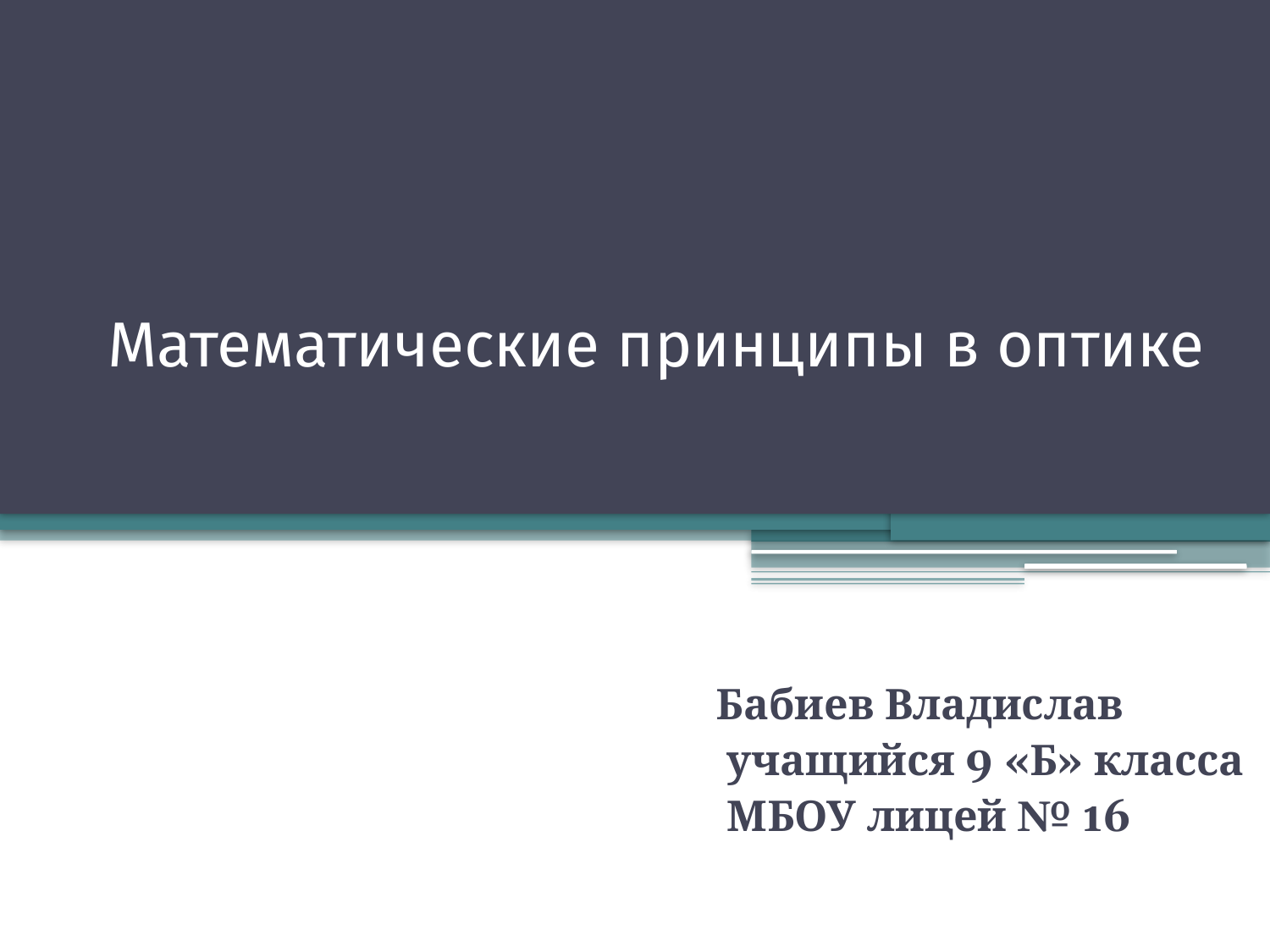

# Математические принципы в оптике

                       Бабиев Владислав
                        учащийся 9 «Б» класса
                        МБОУ лицей № 16